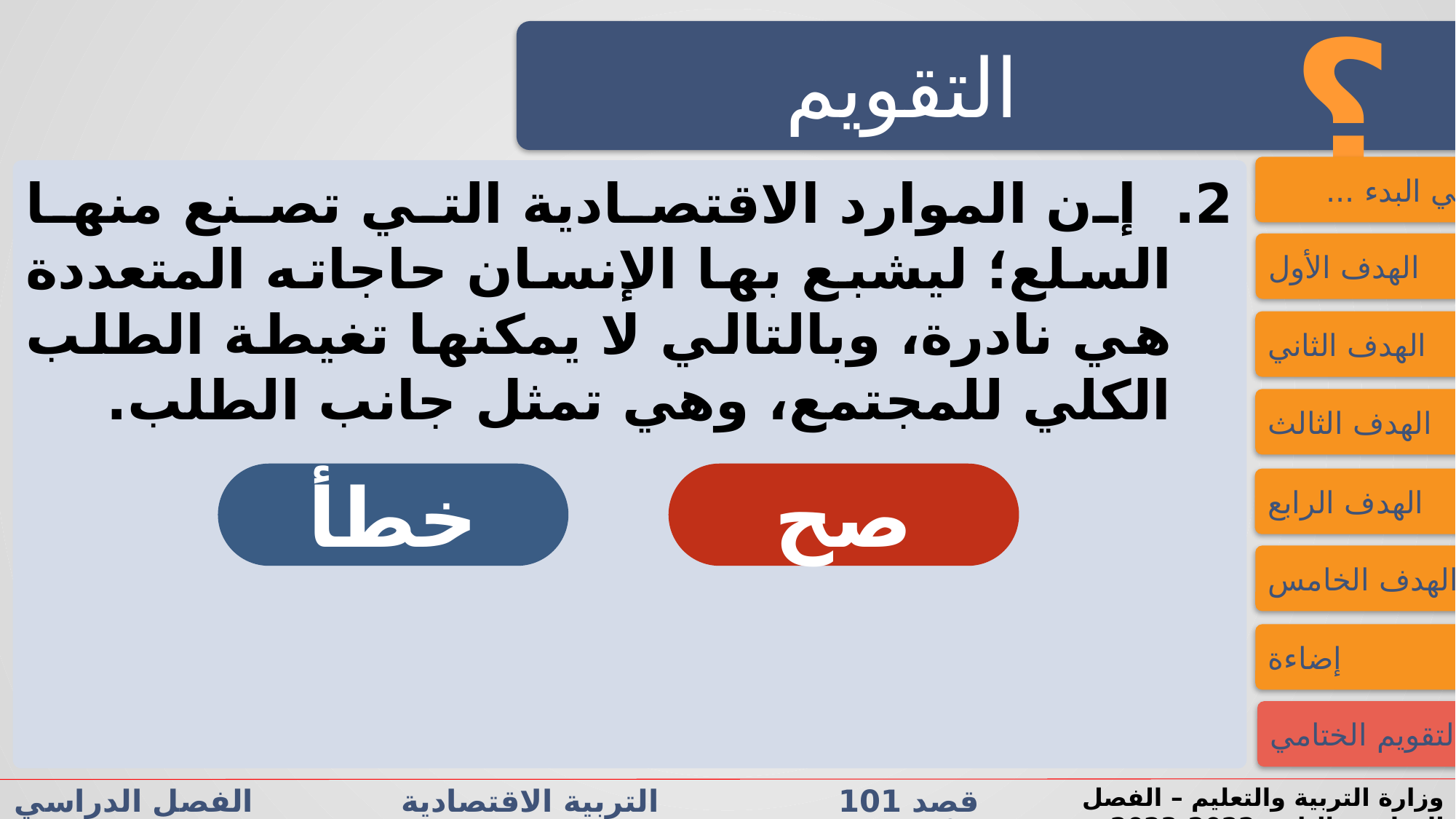

؟

التقويم
فــــي البدء ...
2.  إن الموارد الاقتصادية التي تصنع منها السلع؛ ليشبع بها الإنسان حاجاته المتعددة هي نادرة، وبالتالي لا يمكنها تغيطة الطلب الكلي للمجتمع، وهي تمثل جانب الطلب.

الهدف الأول
الهدف الثاني
الهدف الثالث
خطأ
صح
الهدف الرابع
الهدف الخامس
إضاءة
التقويم الختامي
قصد 101                 التربية الاقتصادية              الفصل الدراسي الأول/الثاني        الدرس 1-2:  المشكلةالاقتصادية
وزارة التربية والتعليم – الفصل الدراسي الثاني 2022-2023